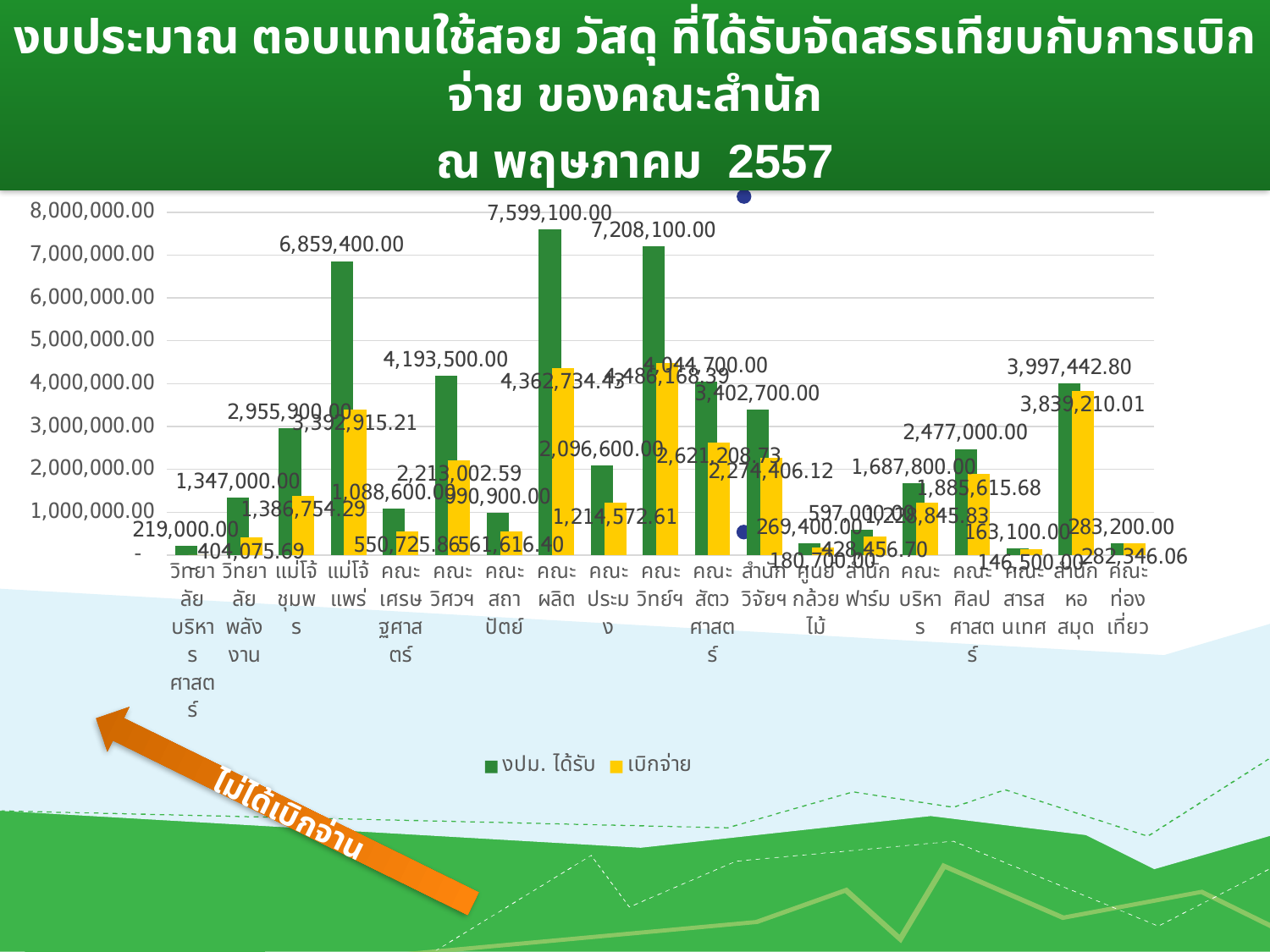

งบประมาณ ตอบแทนใช้สอย วัสดุ ที่ได้รับจัดสรรเทียบกับการเบิกจ่าย ของคณะสำนัก
ณ พฤษภาคม  2557

### Chart

| Category | งปม. ได้รับ | เบิกจ่าย |
|---|---|---|
| วิทยาลัยบริหารศาสตร์ | 219000.0 | 0.0 |
| วิทยาลัยพลังงาน | 1347000.0 | 404075.69 |
| แม่โจ้ชุมพร | 2955900.0 | 1386754.29 |
| แม่โจ้แพร่ | 6859400.0 | 3392915.21 |
| คณะเศรษฐศาสตร์ | 1088600.0 | 550725.8600000001 |
| คณะวิศวฯ | 4193500.0 | 2213002.59 |
| คณะสถาปัตย์ | 990900.0 | 561616.4 |
| คณะผลิต | 7599100.0 | 4362734.430000001 |
| คณะประมง | 2096600.0 | 1214572.6100000003 |
| คณะวิทย์ฯ | 7208100.0 | 4486168.390000001 |
| คณะสัตวศาสตร์ | 4044700.0 | 2621208.73 |
| สำนักวิจัยฯ | 3402700.0 | 2274406.12 |
| ศูนย์กล้วยไม้ | 269400.0 | 180700.0 |
| สำนักฟาร์ม | 597000.0 | 428456.7 |
| คณะบริหาร | 1687800.0 | 1228845.83 |
| คณะศิลปศาสตร์ | 2477000.0 | 1885615.6800000002 |
| คณะสารสนเทศ | 163100.0 | 146500.0 |
| สำนักหอสมุด | 3997442.8 | 3839210.01 |
| คณะท่องเที่ยว | 283200.0 | 282346.06 |
ไม่ได้เบิกจ่าน